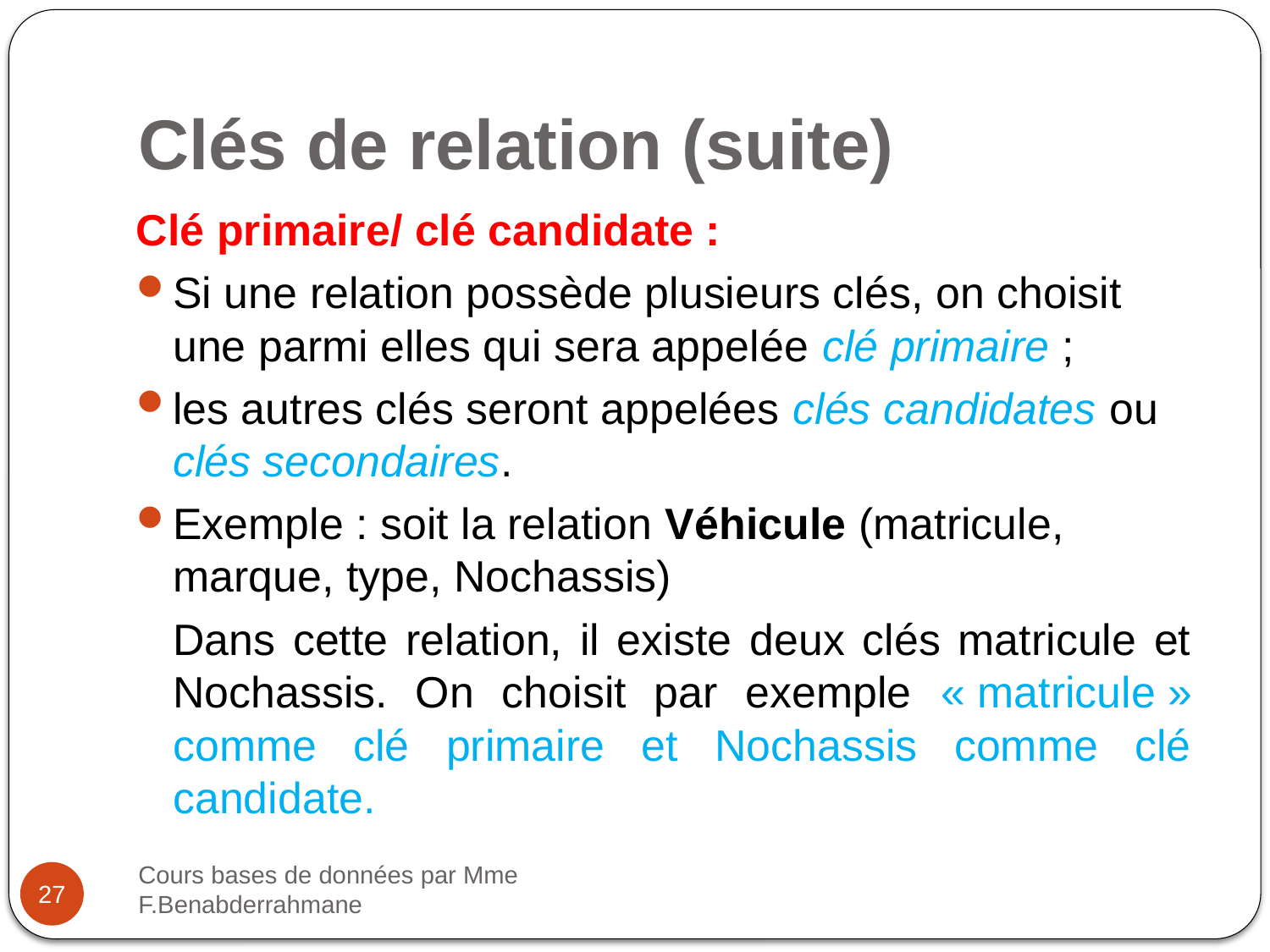

# Clés de relation (suite)
Clé primaire/ clé candidate :
Si une relation possède plusieurs clés, on choisit une parmi elles qui sera appelée clé primaire ;
les autres clés seront appelées clés candidates ou clés secondaires.
Exemple : soit la relation Véhicule (matricule, marque, type, Nochassis)
Dans cette relation, il existe deux clés matricule et Nochassis. On choisit par exemple « matricule » comme clé primaire et Nochassis comme clé candidate.

Cours bases de données par Mme F.Benabderrahmane
27